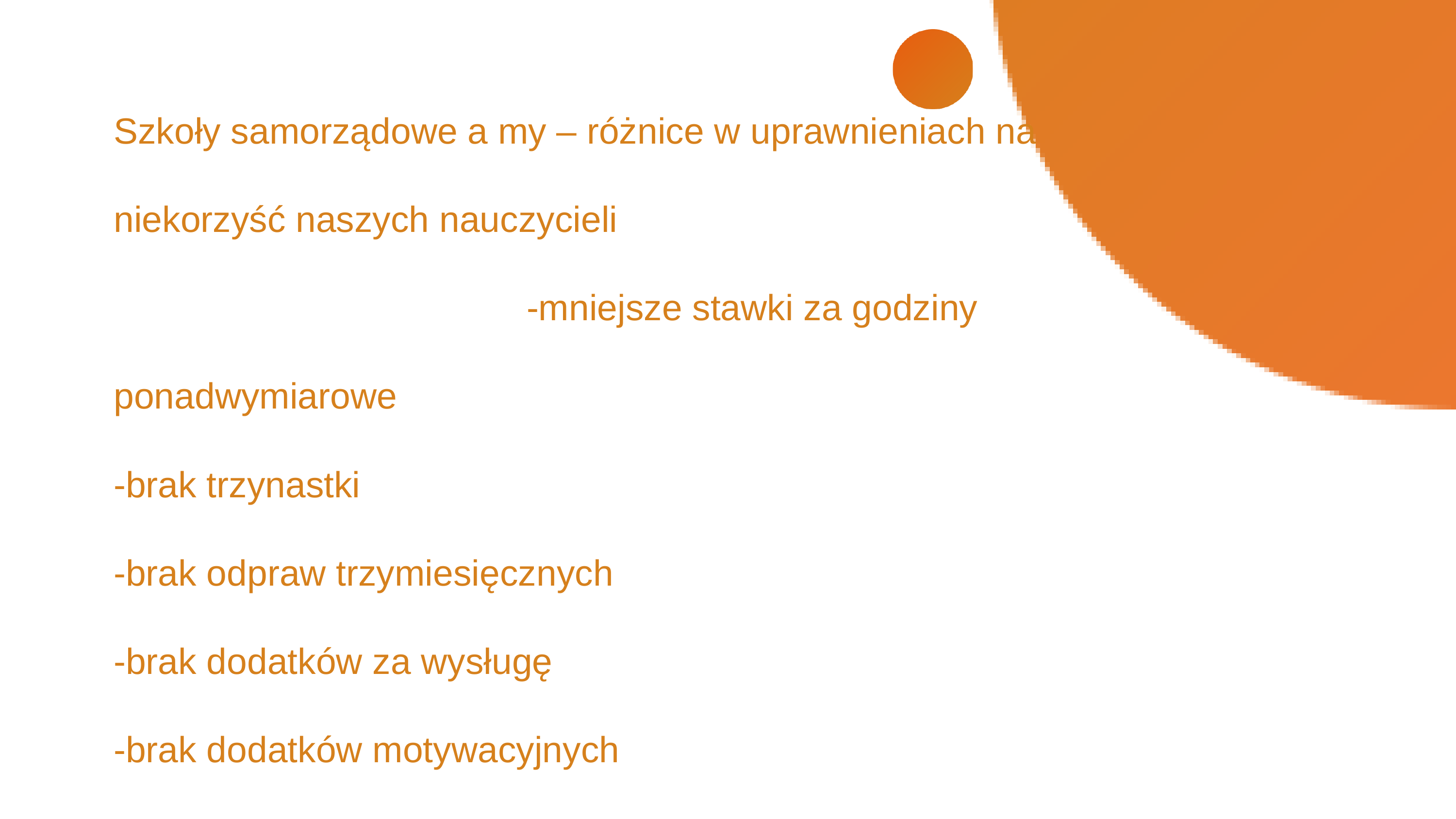

Szkoły samorządowe a my – różnice w uprawnieniach na niekorzyść naszych nauczycieli                                                                                     -mniejsze stawki za godziny ponadwymiarowe
-brak trzynastki
-brak odpraw trzymiesięcznych
-brak dodatków za wysługę
-brak dodatków motywacyjnych
-brak nagród jubileuszowych